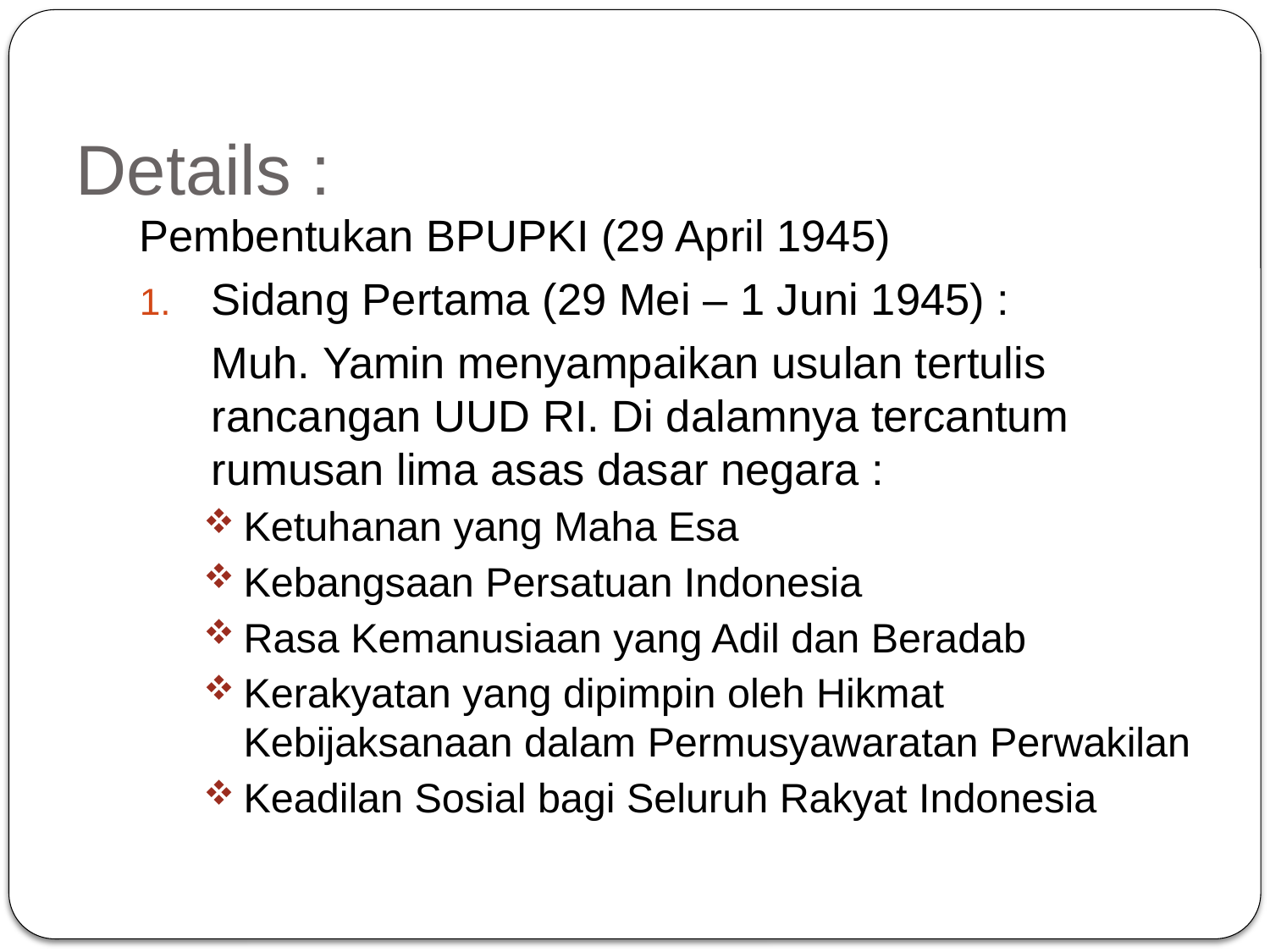

# Details :
Pembentukan BPUPKI (29 April 1945)
Sidang Pertama (29 Mei – 1 Juni 1945) :
	Muh. Yamin menyampaikan usulan tertulis rancangan UUD RI. Di dalamnya tercantum rumusan lima asas dasar negara :
Ketuhanan yang Maha Esa
Kebangsaan Persatuan Indonesia
Rasa Kemanusiaan yang Adil dan Beradab
Kerakyatan yang dipimpin oleh Hikmat Kebijaksanaan dalam Permusyawaratan Perwakilan
Keadilan Sosial bagi Seluruh Rakyat Indonesia